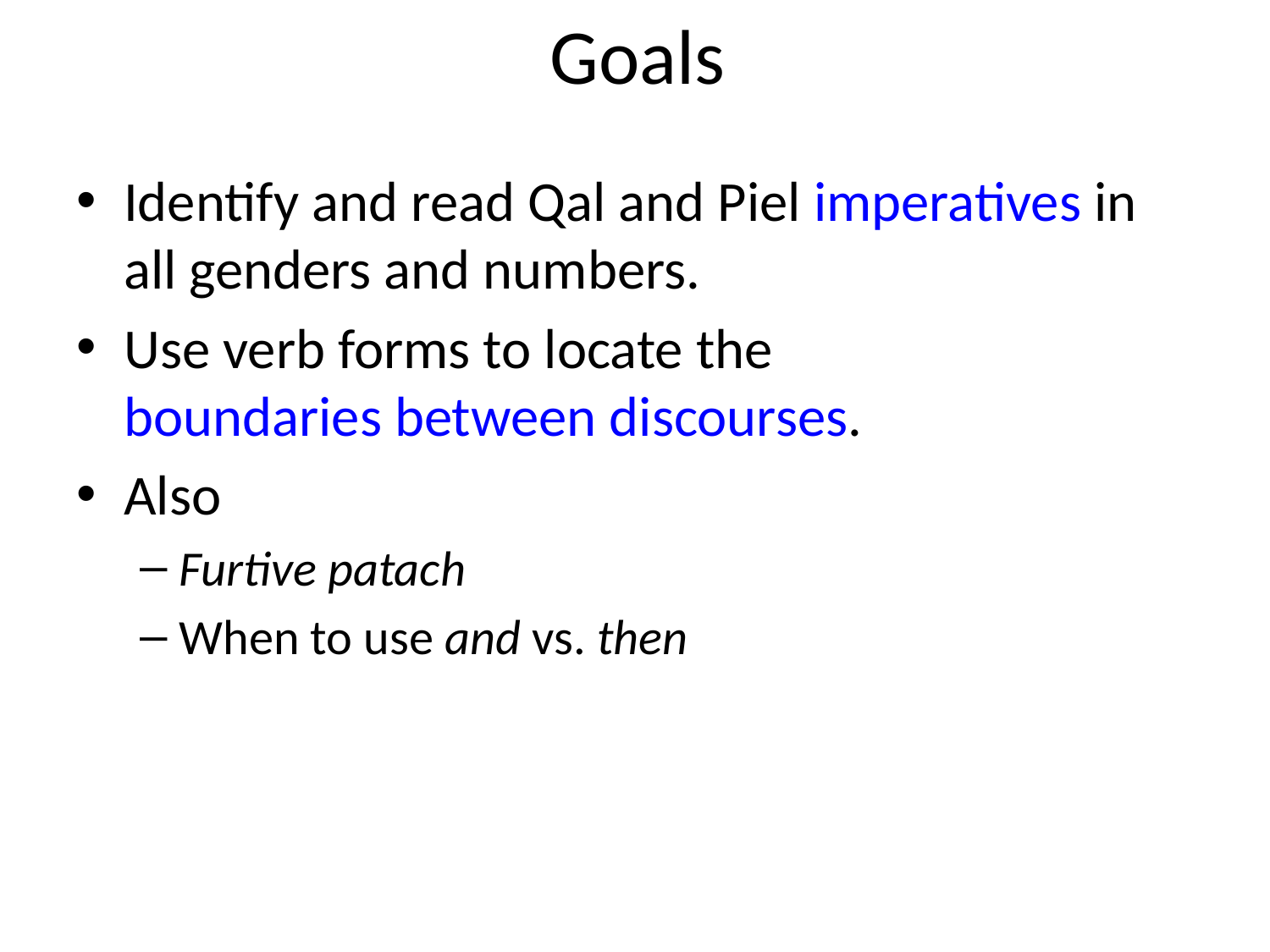

# Goals
Identify and read Qal and Piel imperatives in all genders and numbers.
Use verb forms to locate the
boundaries between discourses.
Also
Furtive patach
When to use and vs. then